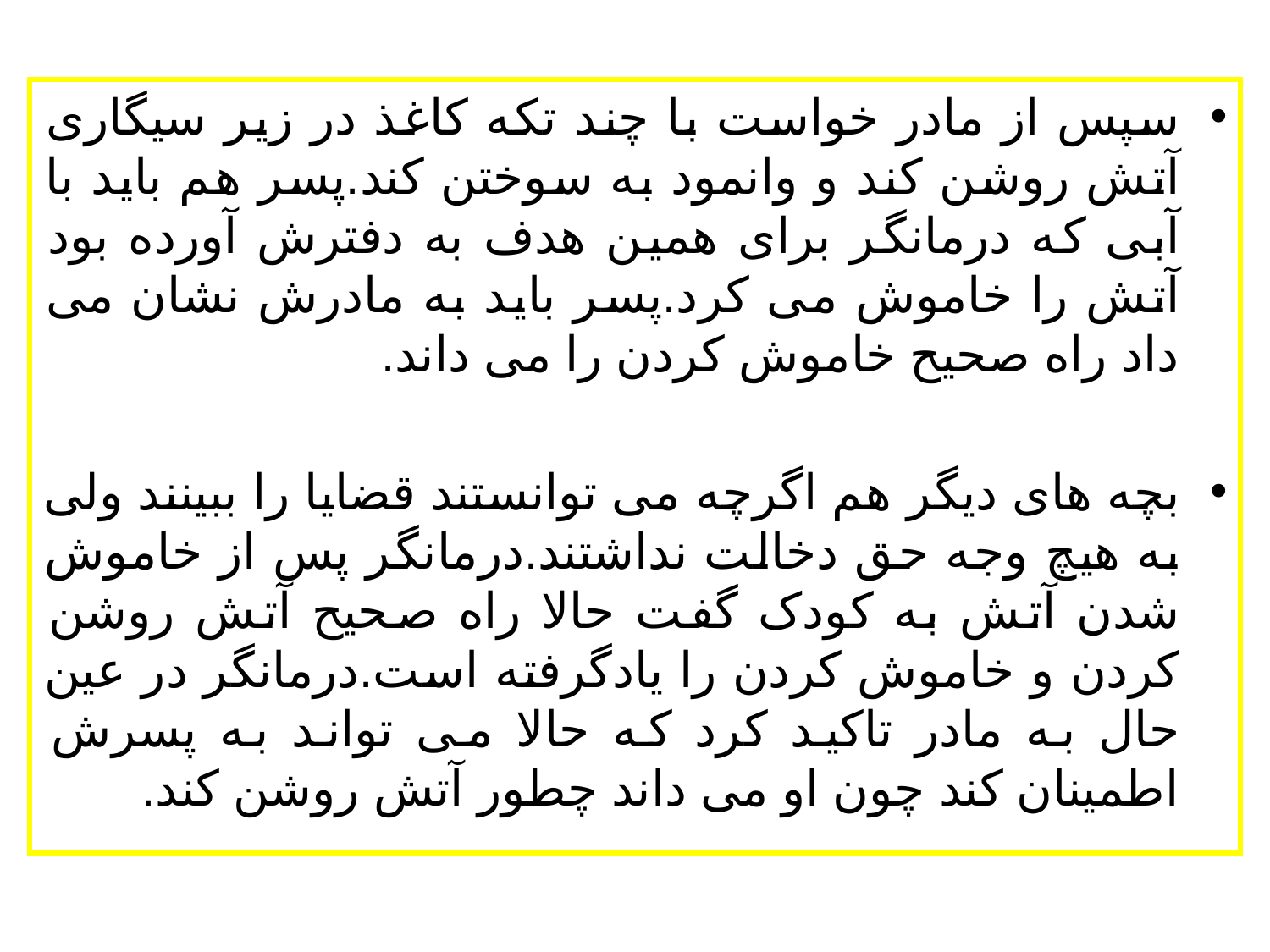

سپس از مادر خواست با چند تکه کاغذ در زیر سیگاری آتش روشن کند و وانمود به سوختن کند.پسر هم باید با آبی که درمانگر برای همین هدف به دفترش آورده بود آتش را خاموش می کرد.پسر باید به مادرش نشان می داد راه صحیح خاموش کردن را می داند.

بچه های دیگر هم اگرچه می توانستند قضایا را ببینند ولی به هیچ وجه حق دخالت نداشتند.درمانگر پس از خاموش شدن آتش به کودک گفت حالا راه صحیح آتش روشن کردن و خاموش کردن را یادگرفته است.درمانگر در عین حال به مادر تاکید کرد که حالا می تواند به پسرش اطمینان کند چون او می داند چطور آتش روشن کند.